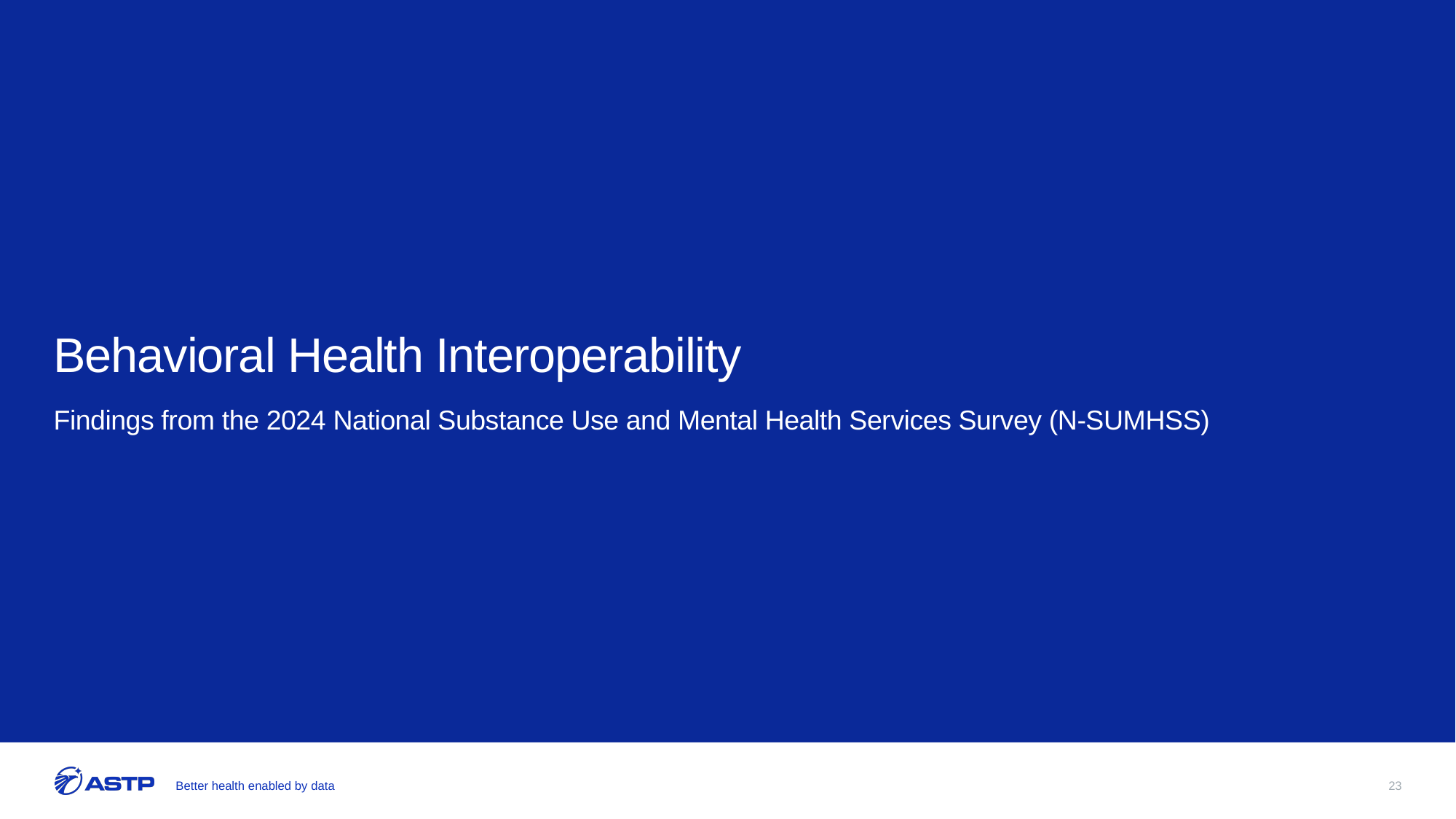

# Behavioral Health Interoperability
Findings from the 2024 National Substance Use and Mental Health Services Survey (N-SUMHSS)